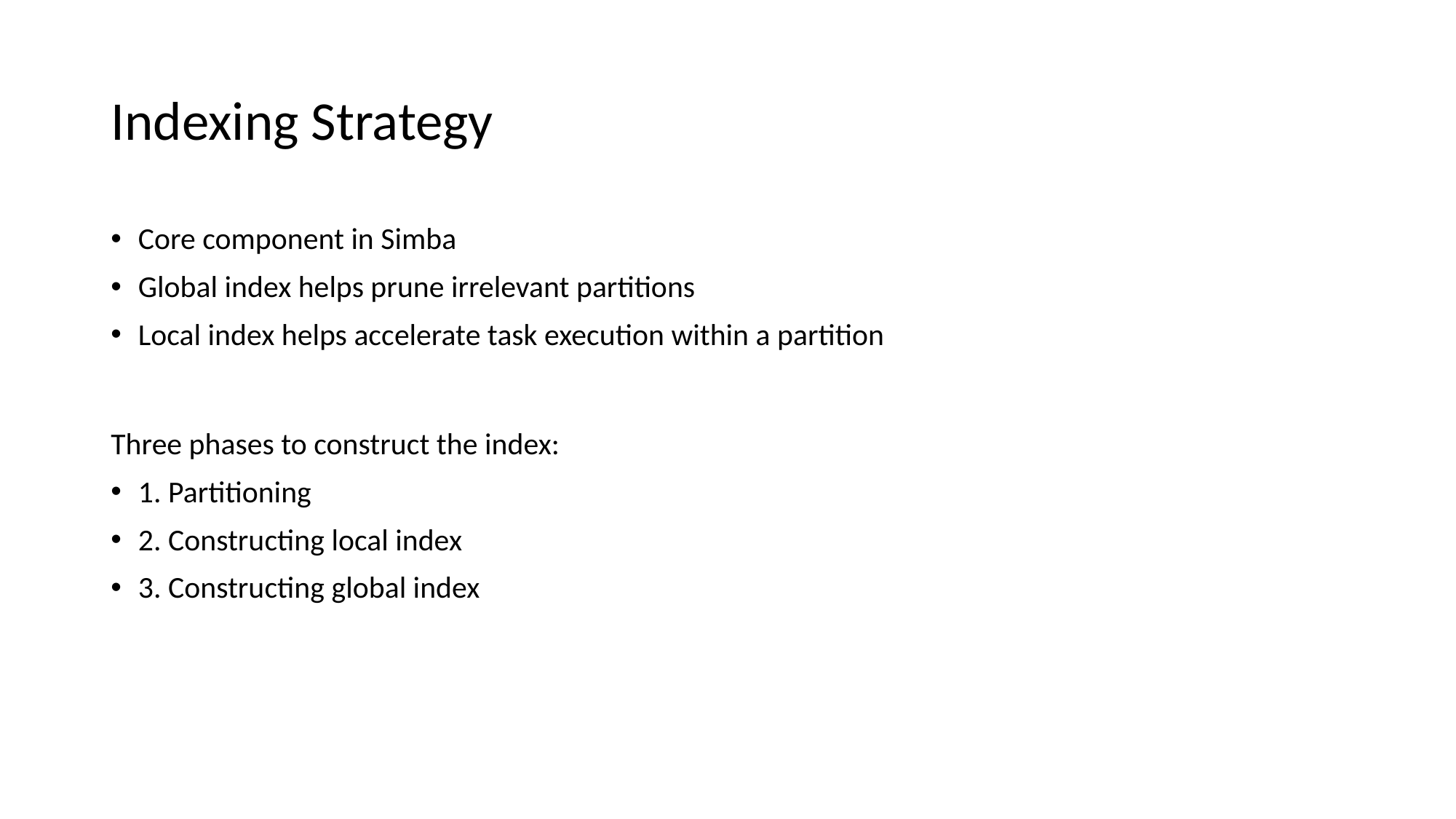

# Indexing Strategy
Core component in Simba
Global index helps prune irrelevant partitions
Local index helps accelerate task execution within a partition

Three phases to construct the index:
1. Partitioning
2. Constructing local index
3. Constructing global index